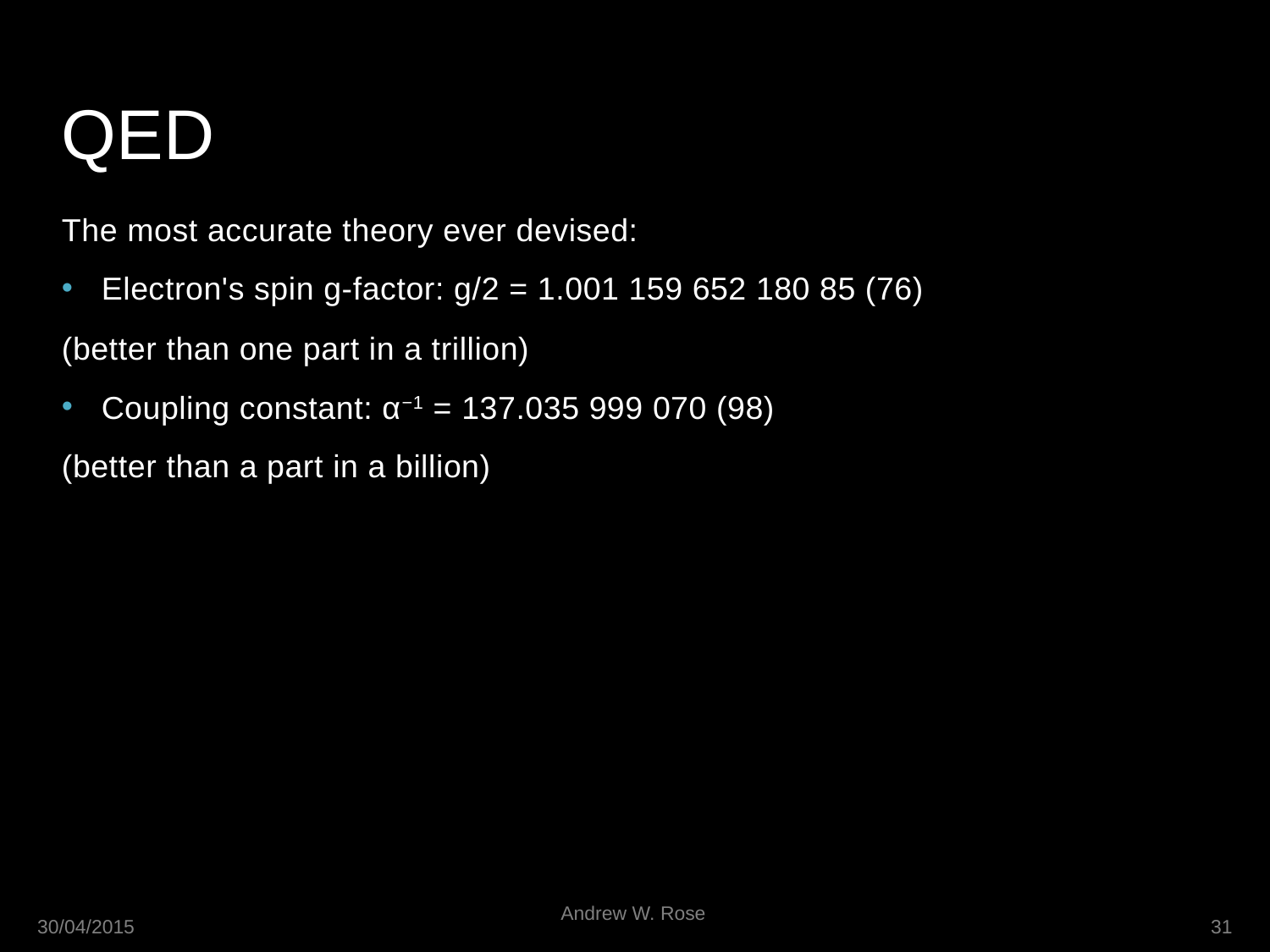

# QED
The most accurate theory ever devised:
Electron's spin g-factor: g/2 = 1.001 159 652 180 85 (76)
(better than one part in a trillion)
Coupling constant: α−1 = 137.035 999 070 (98)
(better than a part in a billion)
Andrew W. Rose
30/04/2015
31